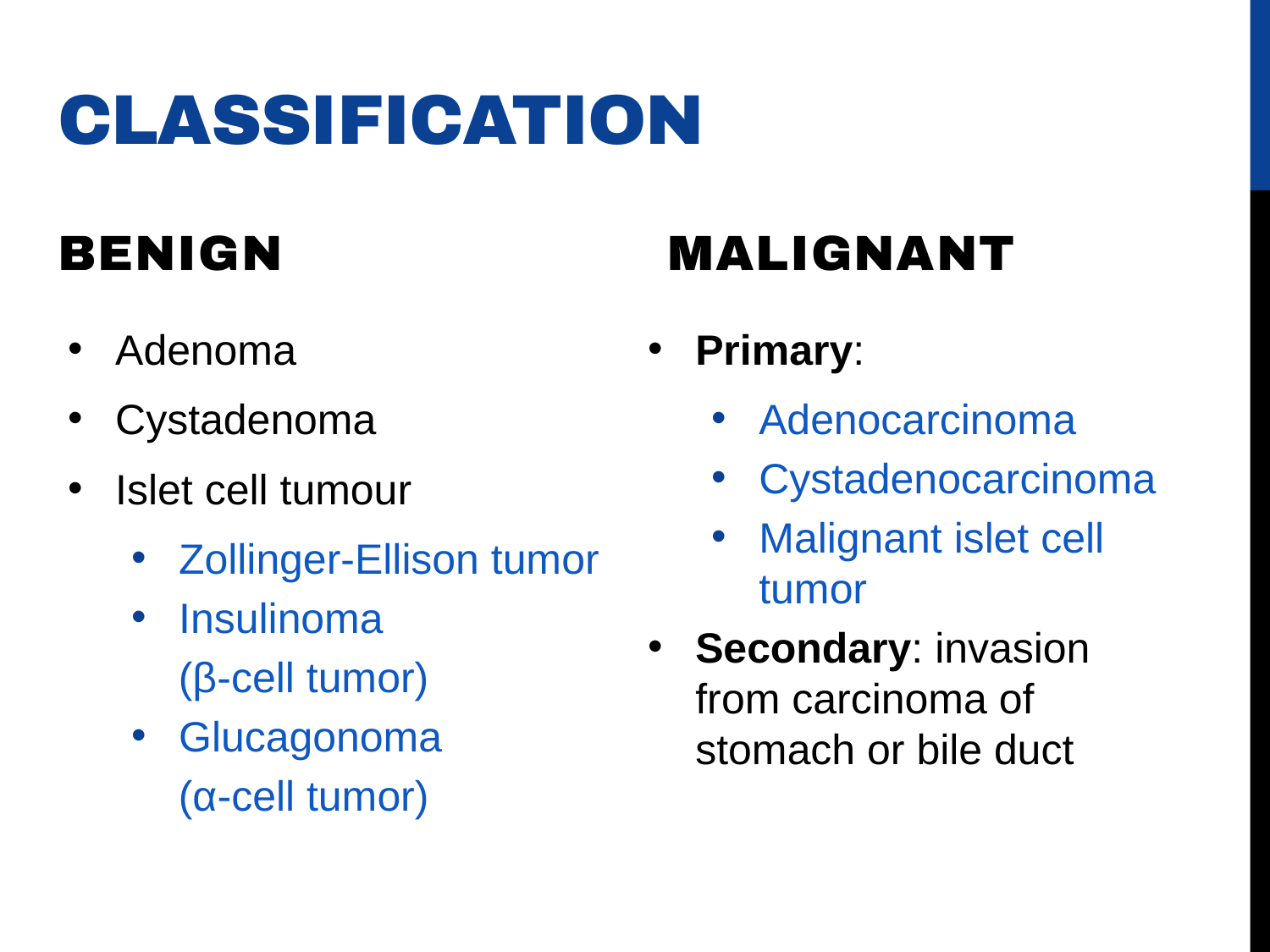

# Classification
Benign
Malignant
Adenoma
Cystadenoma
Islet cell tumour
Zollinger-Ellison tumor
Insulinoma
    (β-cell tumor)
Glucagonoma
    (α-cell tumor)
Primary:
Adenocarcinoma
Cystadenocarcinoma
Malignant islet cell tumor
Secondary: invasion from carcinoma of stomach or bile duct